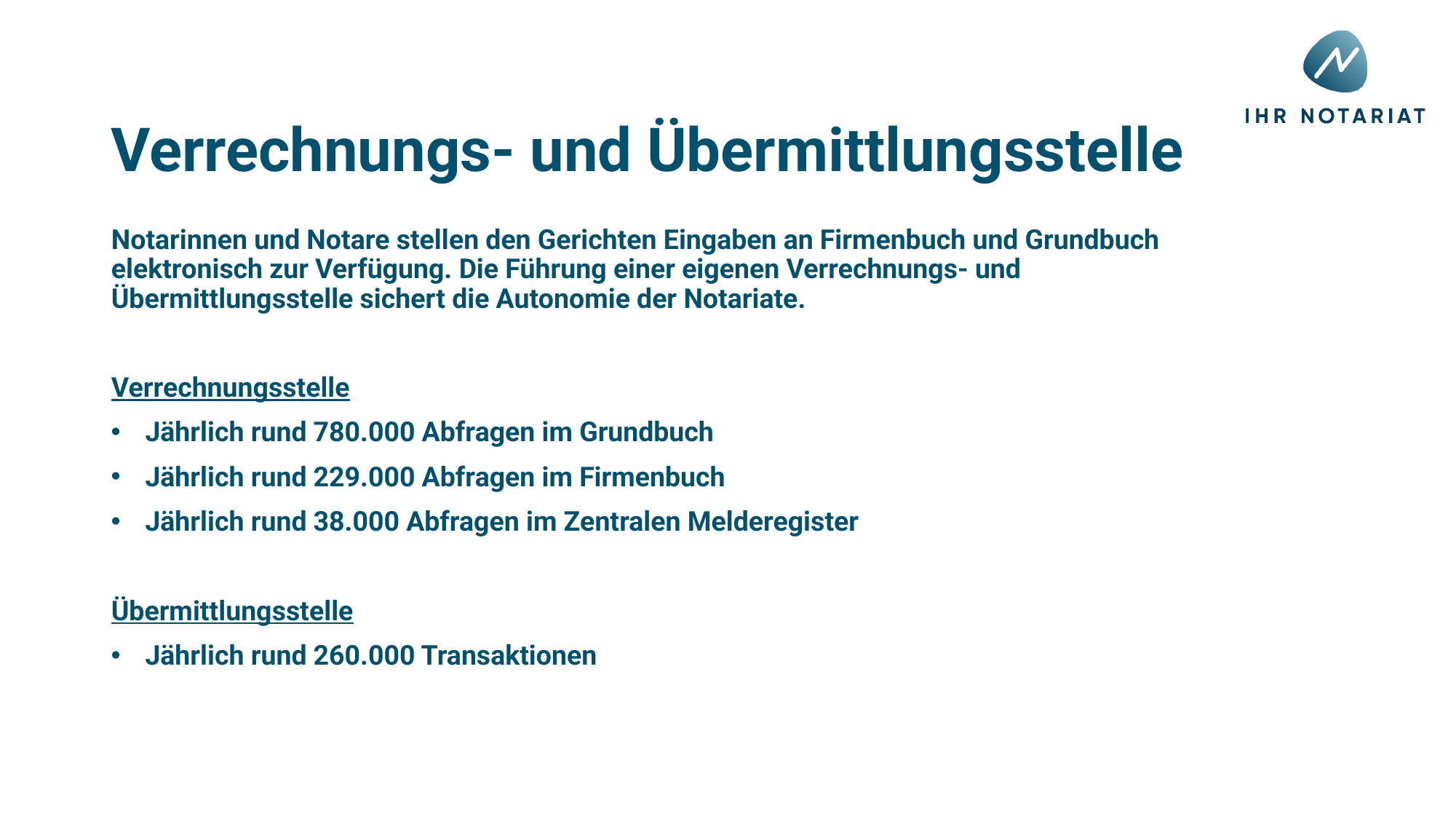

Verrechnungs- und Übermittlungsstelle
Notarinnen und Notare stellen den Gerichten Eingaben an Firmenbuch und Grundbuch elektronisch zur Verfügung. Die Führung einer eigenen Verrechnungs- und Übermittlungsstelle sichert die Autonomie der Notariate.

Verrechnungsstelle
Jährlich rund 780.000 Abfragen im Grundbuch
Jährlich rund 229.000 Abfragen im Firmenbuch
Jährlich rund 38.000 Abfragen im Zentralen Melderegister

Übermittlungsstelle
Jährlich rund 260.000 Transaktionen